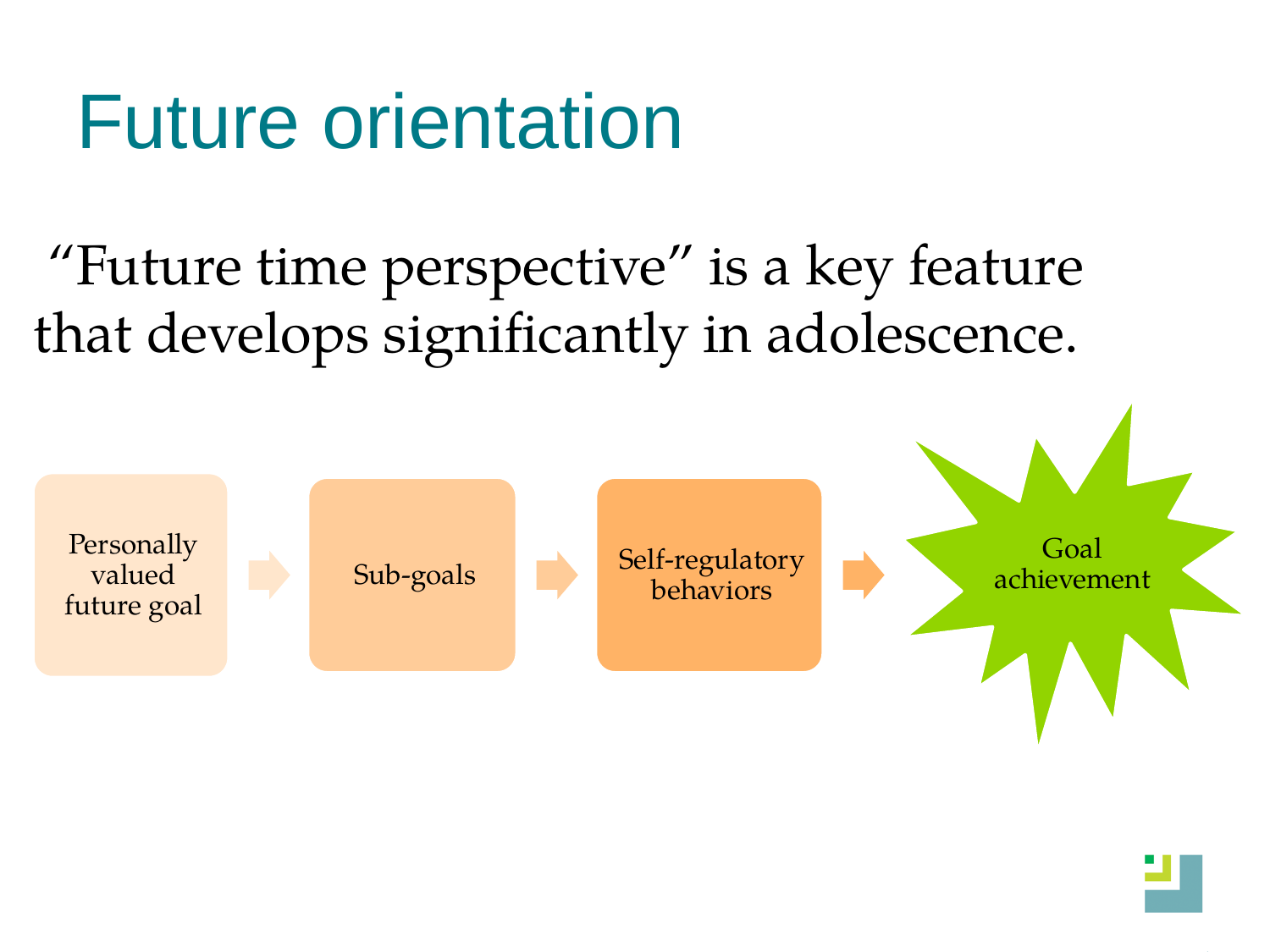

# Future orientation
 “Future time perspective” is a key feature that develops significantly in adolescence.

Personally valued future goal

Sub-goals

Self-regulatory behaviors

Goal achievement